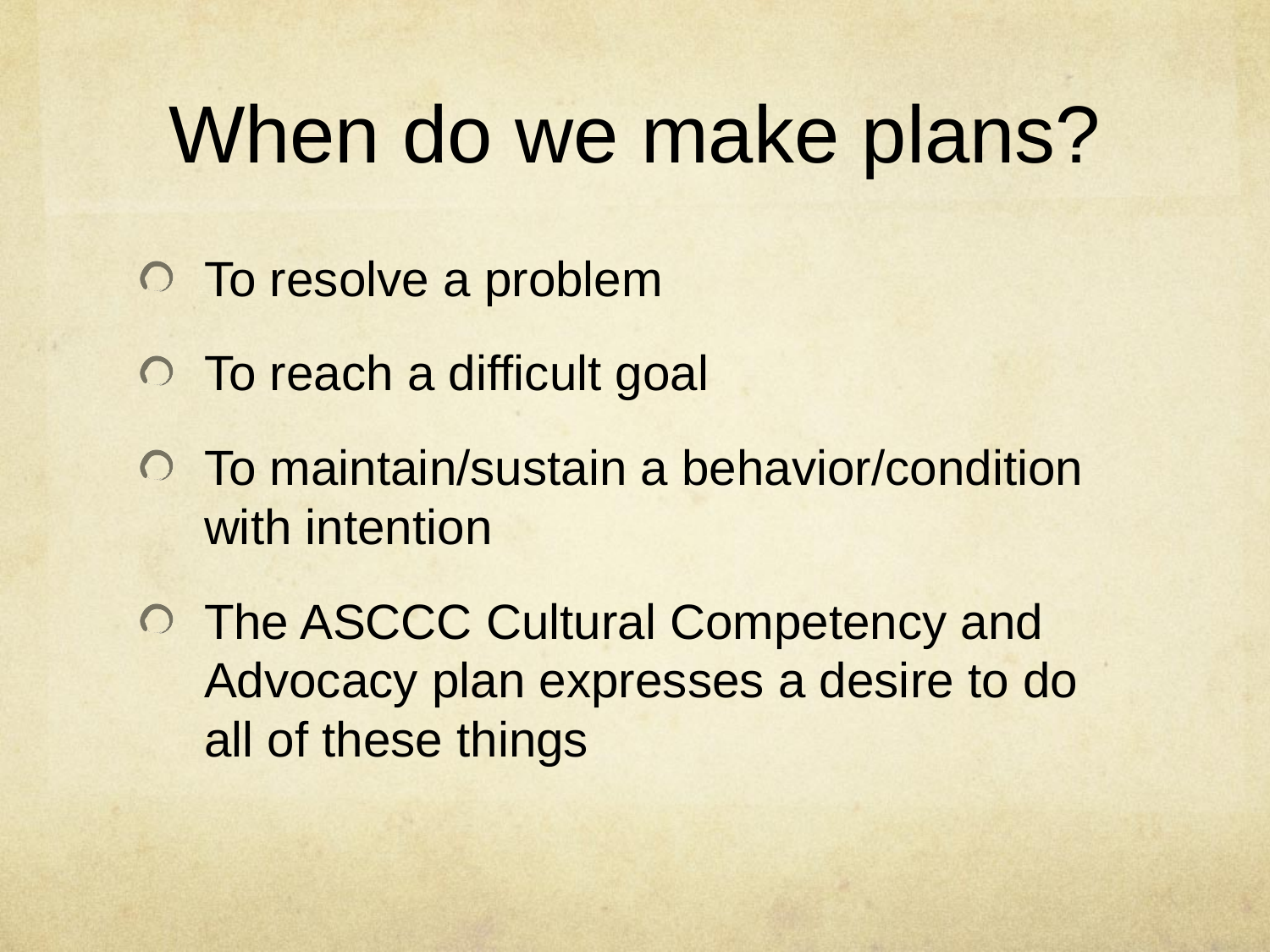

# When do we make plans?
To resolve a problem
To reach a difficult goal
To maintain/sustain a behavior/condition with intention
The ASCCC Cultural Competency and Advocacy plan expresses a desire to do all of these things